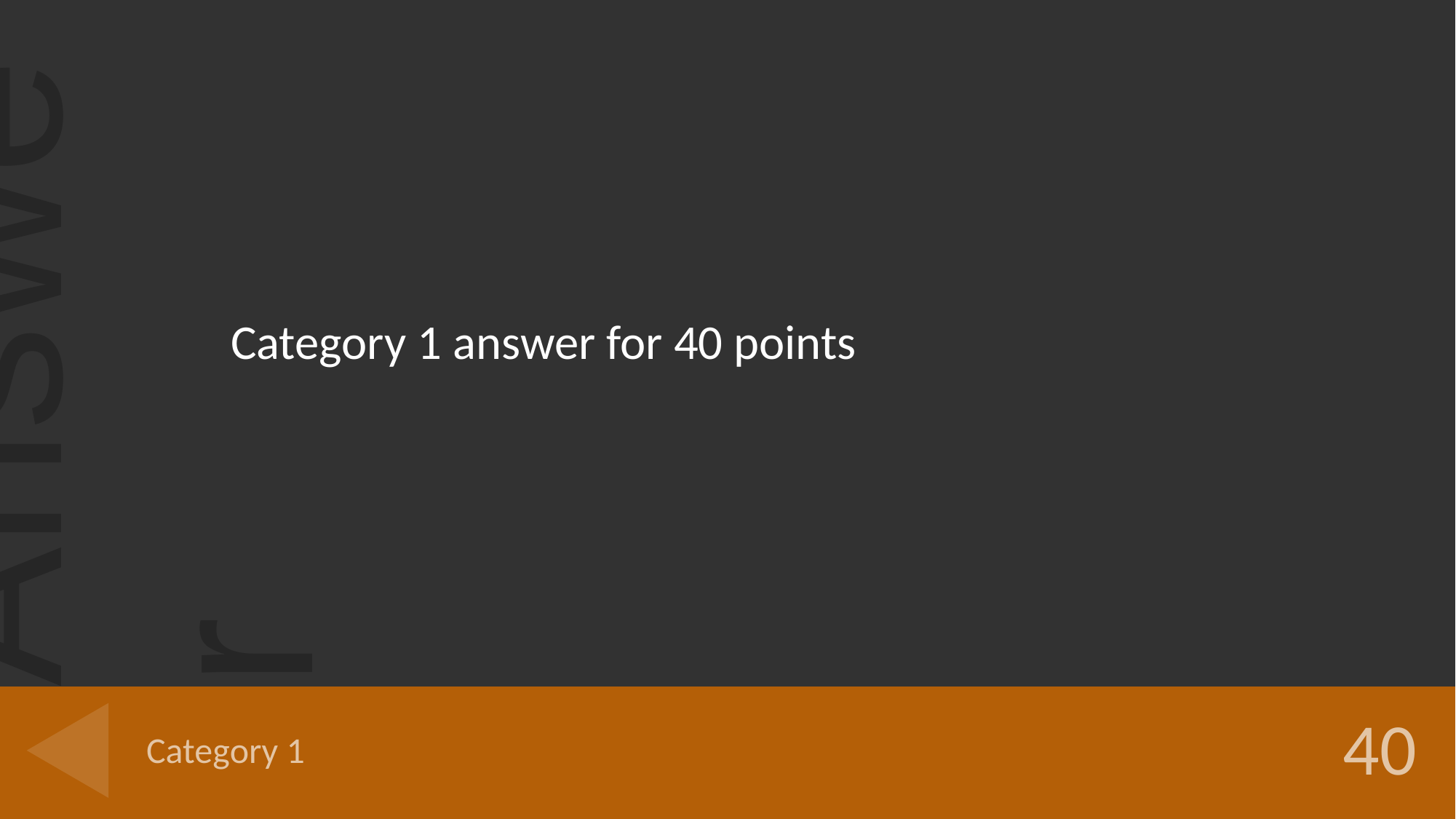

Category 1 answer for 40 points
# Category 1
40